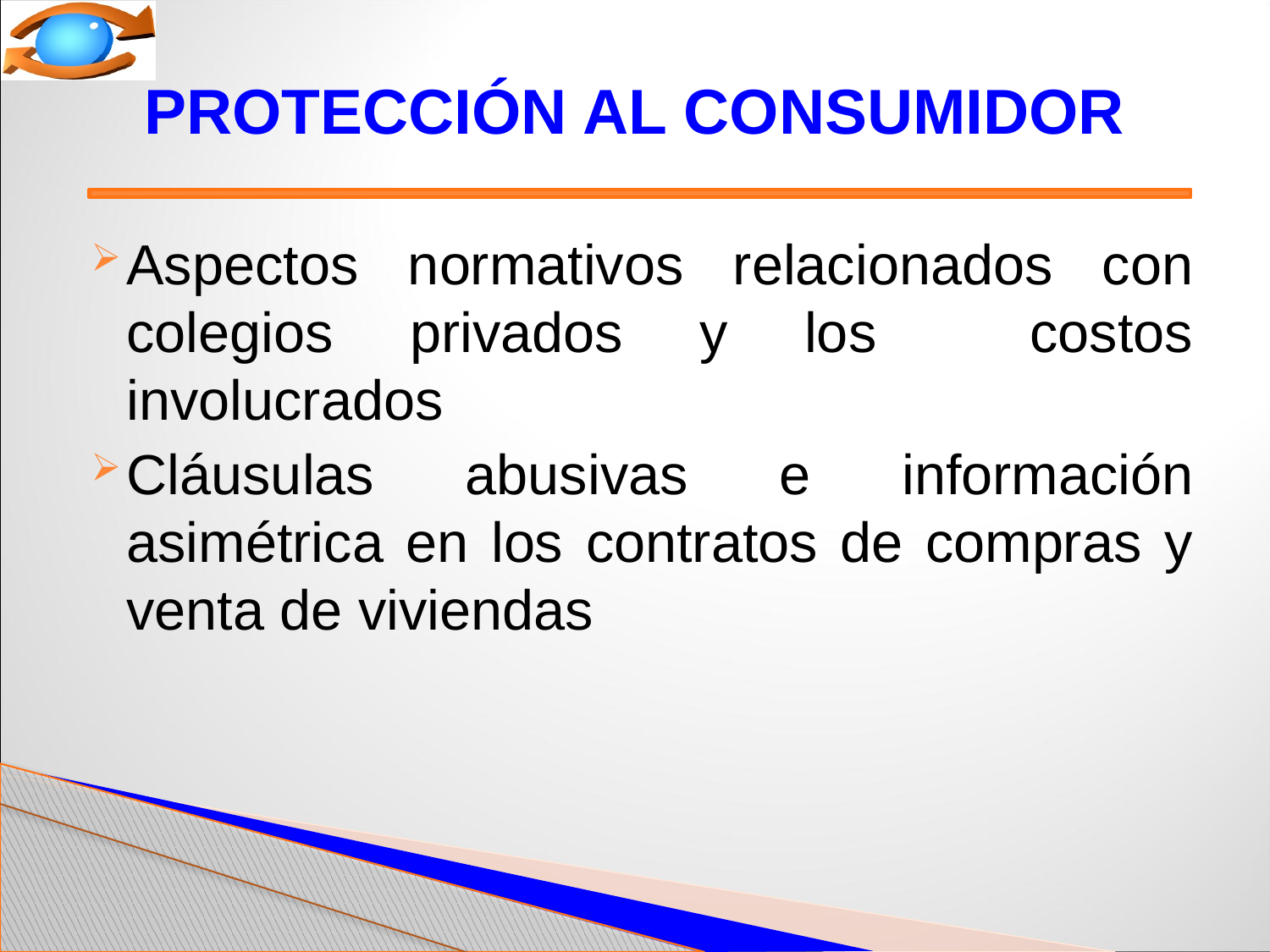

# PROTECCIÓN AL CONSUMIDOR
Aspectos normativos relacionados con colegios privados y los  costos involucrados
Cláusulas abusivas e información asimétrica en los contratos de compras y venta de viviendas